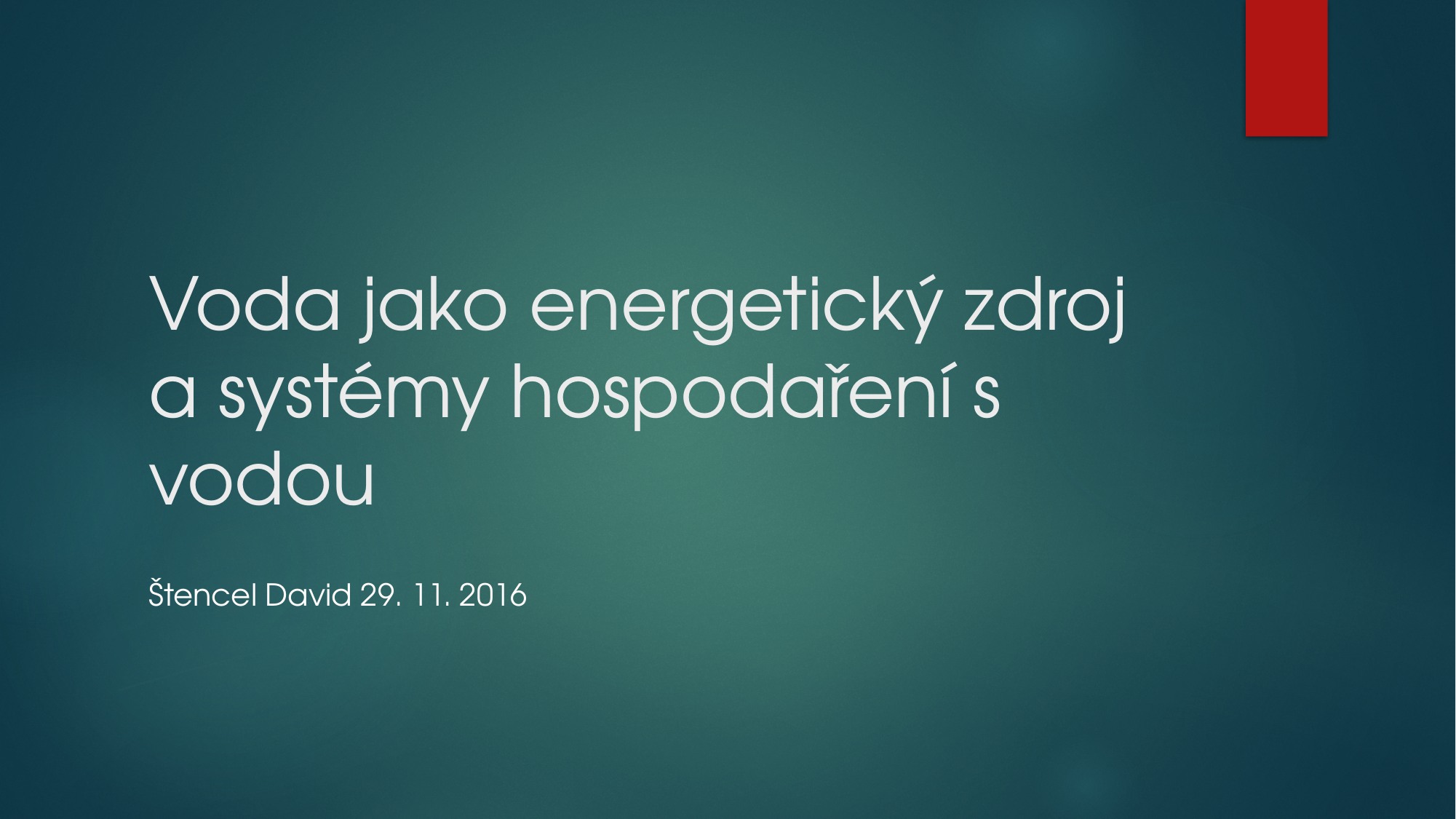

# Voda jako energetický zdroj a systémy hospodaření s vodou
Štencel David 29. 11. 2016